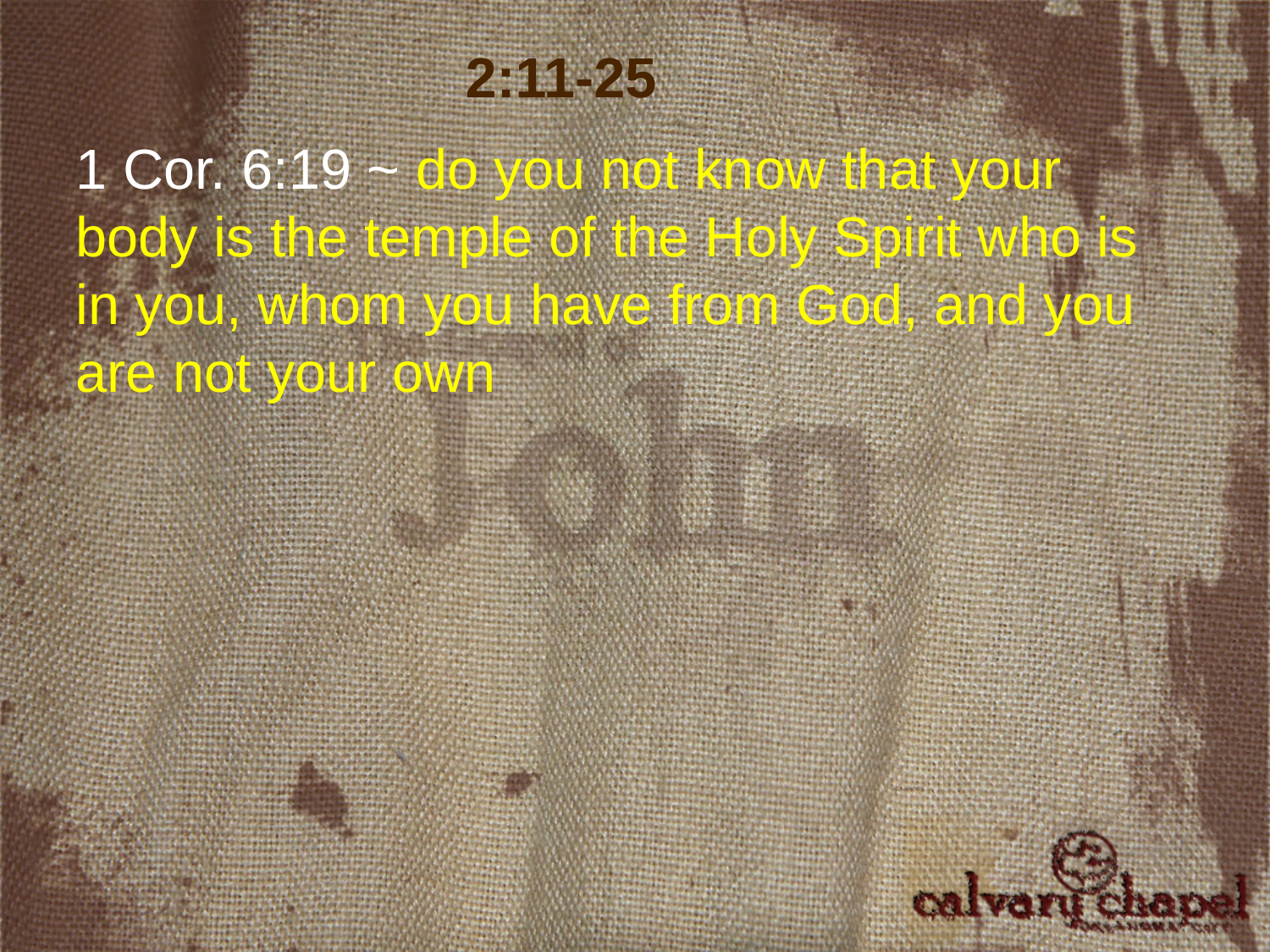

2:11-25
1 Cor. 6:19 ~ do you not know that your body is the temple of the Holy Spirit who is in you, whom you have from God, and you are not your own